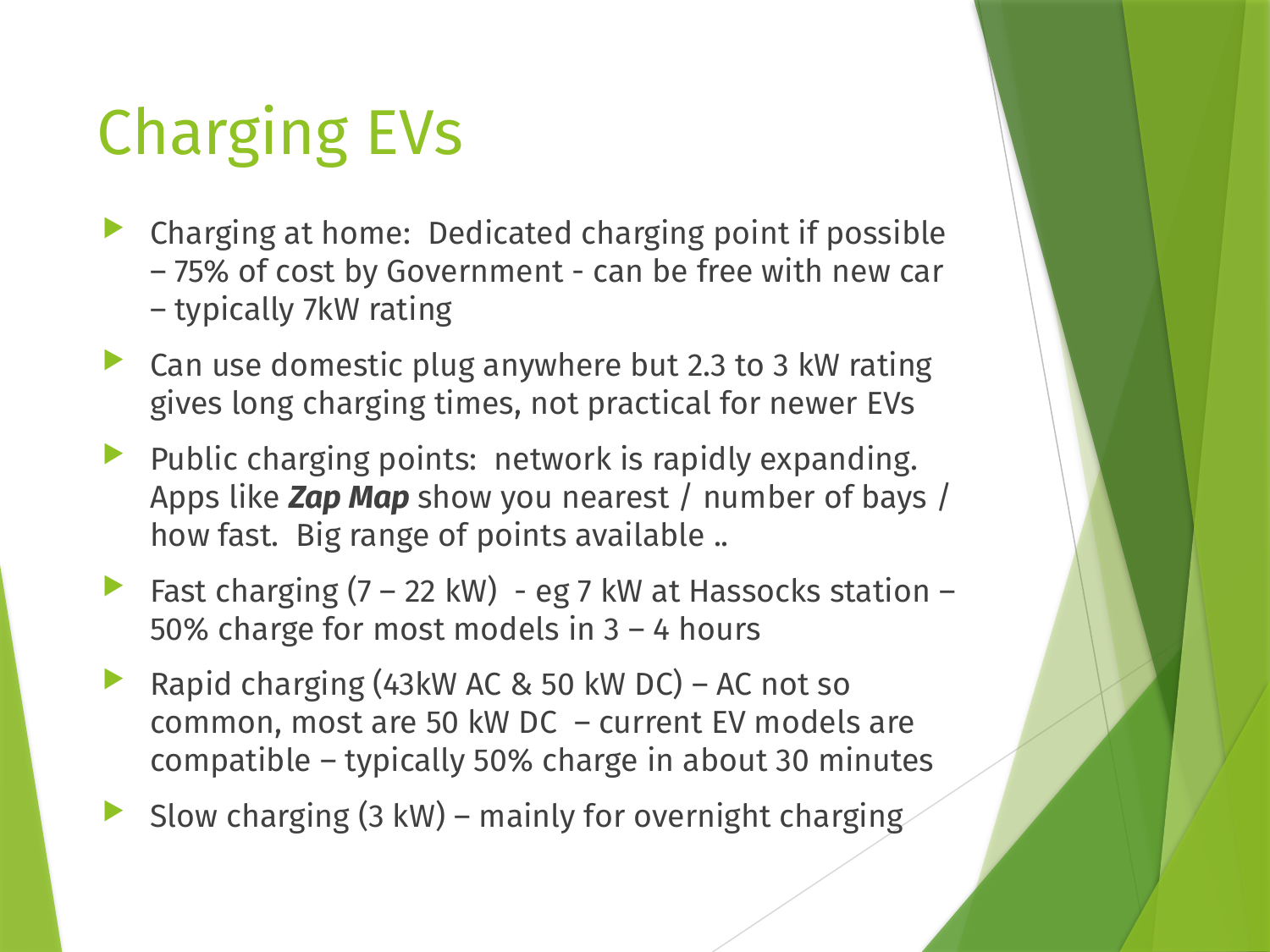

# Charging EVs
Charging at home:  Dedicated charging point if possible – 75% of cost by Government - can be free with new car – typically 7kW rating
Can use domestic plug anywhere but 2.3 to 3 kW rating gives long charging times, not practical for newer EVs
Public charging points:  network is rapidly expanding. Apps like Zap Map show you nearest / number of bays / how fast.  Big range of points available ..
Fast charging (7 – 22 kW)  - eg 7 kW at Hassocks station – 50% charge for most models in 3 – 4 hours
Rapid charging (43kW AC & 50 kW DC) – AC not so common, most are 50 kW DC  – current EV models are  compatible – typically 50% charge in about 30 minutes
Slow charging (3 kW) – mainly for overnight charging